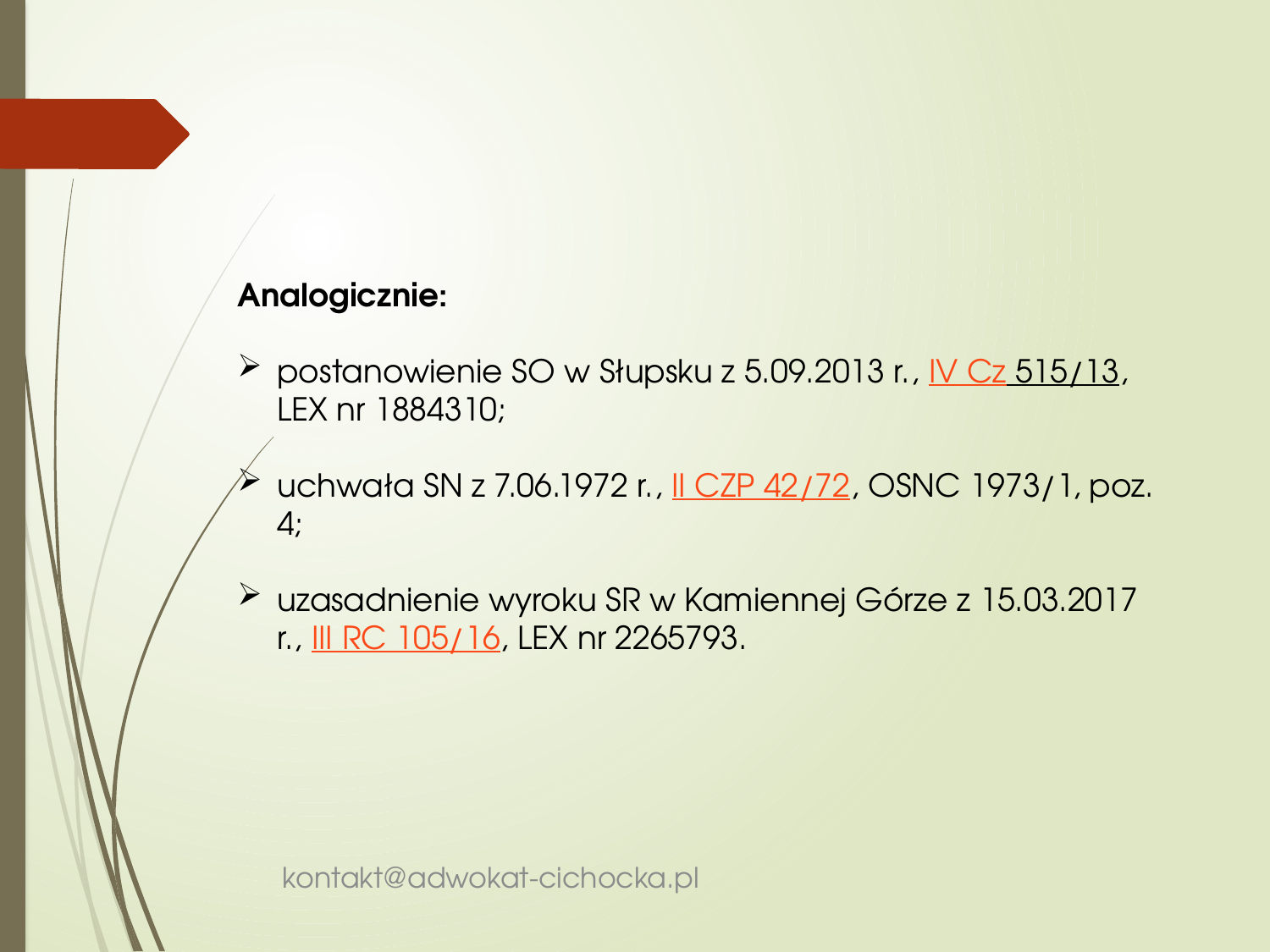

Analogicznie:

postanowienie SO w Słupsku z 5.09.2013 r., IV Cz 515/13, LEX nr 1884310;

uchwała SN z 7.06.1972 r., II CZP 42/72, OSNC 1973/1, poz. 4;

uzasadnienie wyroku SR w Kamiennej Górze z 15.03.2017 r., III RC 105/16, LEX nr 2265793.
kontakt@adwokat-cichocka.pl